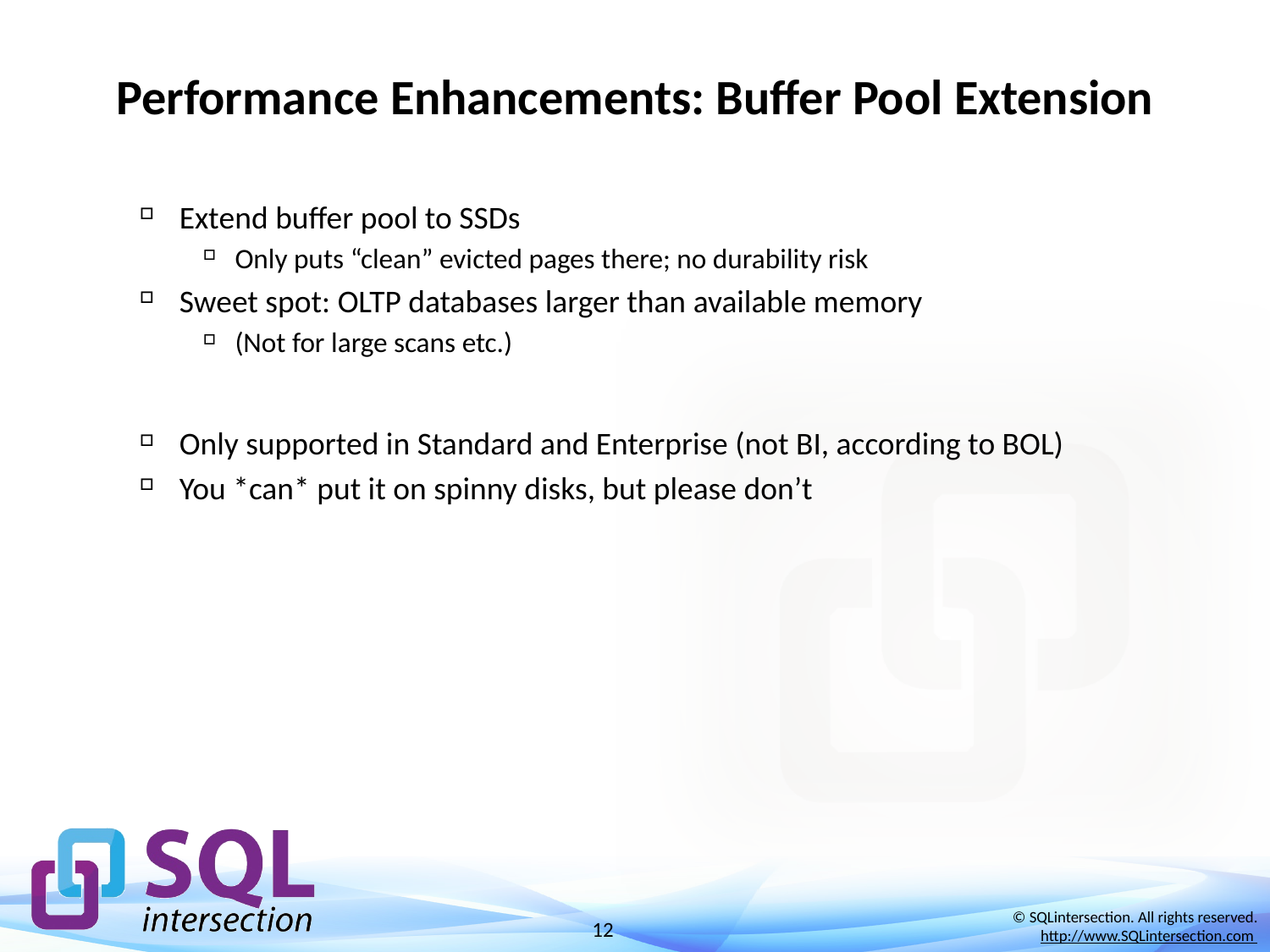

# Performance Enhancements: Buffer Pool Extension
Extend buffer pool to SSDs
Only puts “clean” evicted pages there; no durability risk
Sweet spot: OLTP databases larger than available memory
(Not for large scans etc.)

Only supported in Standard and Enterprise (not BI, according to BOL)
You *can* put it on spinny disks, but please don’t